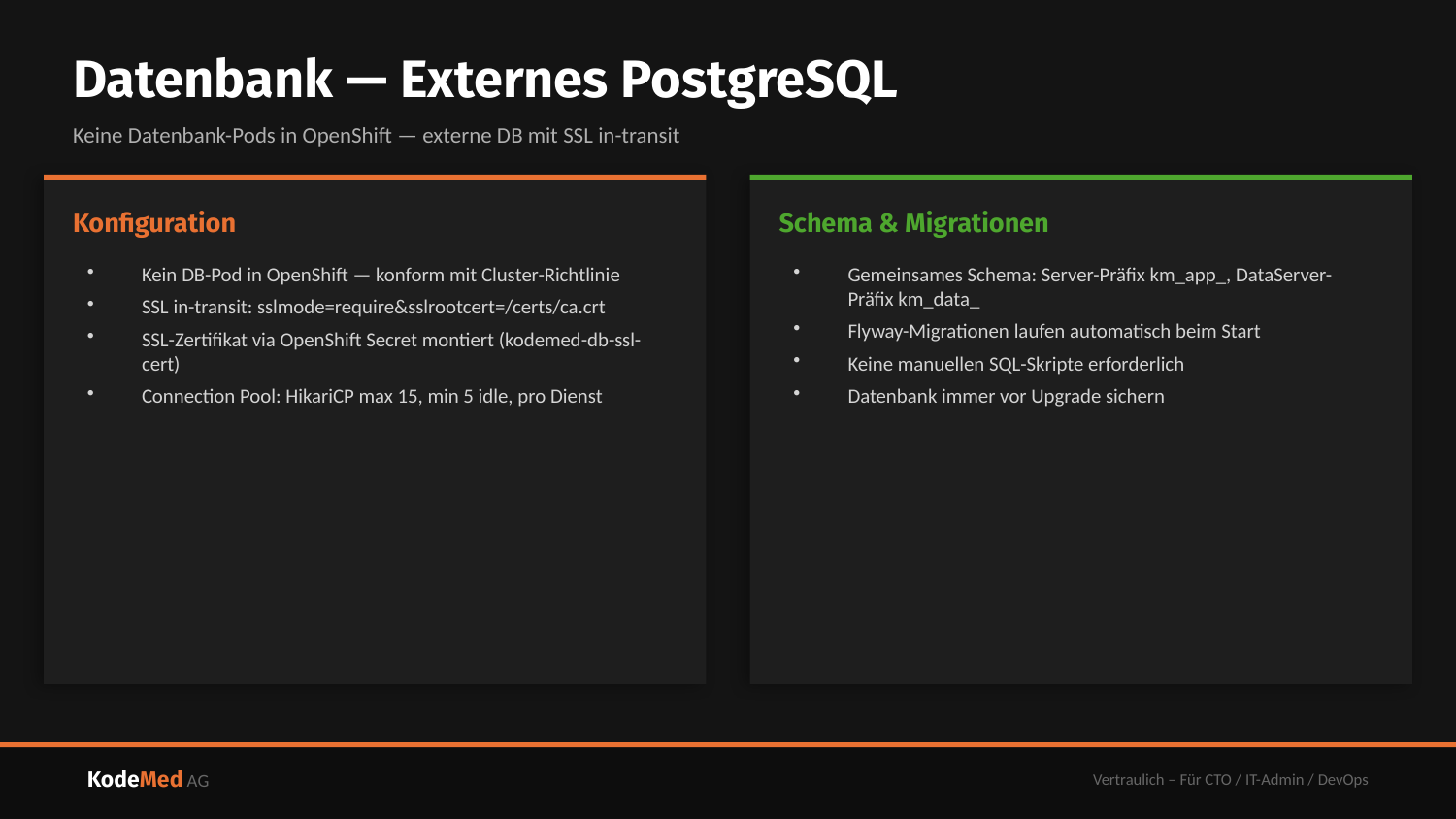

Datenbank — Externes PostgreSQL
Keine Datenbank-Pods in OpenShift — externe DB mit SSL in-transit

Konfiguration
Schema & Migrationen
Kein DB-Pod in OpenShift — konform mit Cluster-Richtlinie
SSL in-transit: sslmode=require&sslrootcert=/certs/ca.crt
SSL-Zertifikat via OpenShift Secret montiert (kodemed-db-ssl-cert)
Connection Pool: HikariCP max 15, min 5 idle, pro Dienst
Gemeinsames Schema: Server-Präfix km_app_, DataServer-Präfix km_data_
Flyway-Migrationen laufen automatisch beim Start
Keine manuellen SQL-Skripte erforderlich
Datenbank immer vor Upgrade sichern

KodeMed AG
Vertraulich – Für CTO / IT-Admin / DevOps